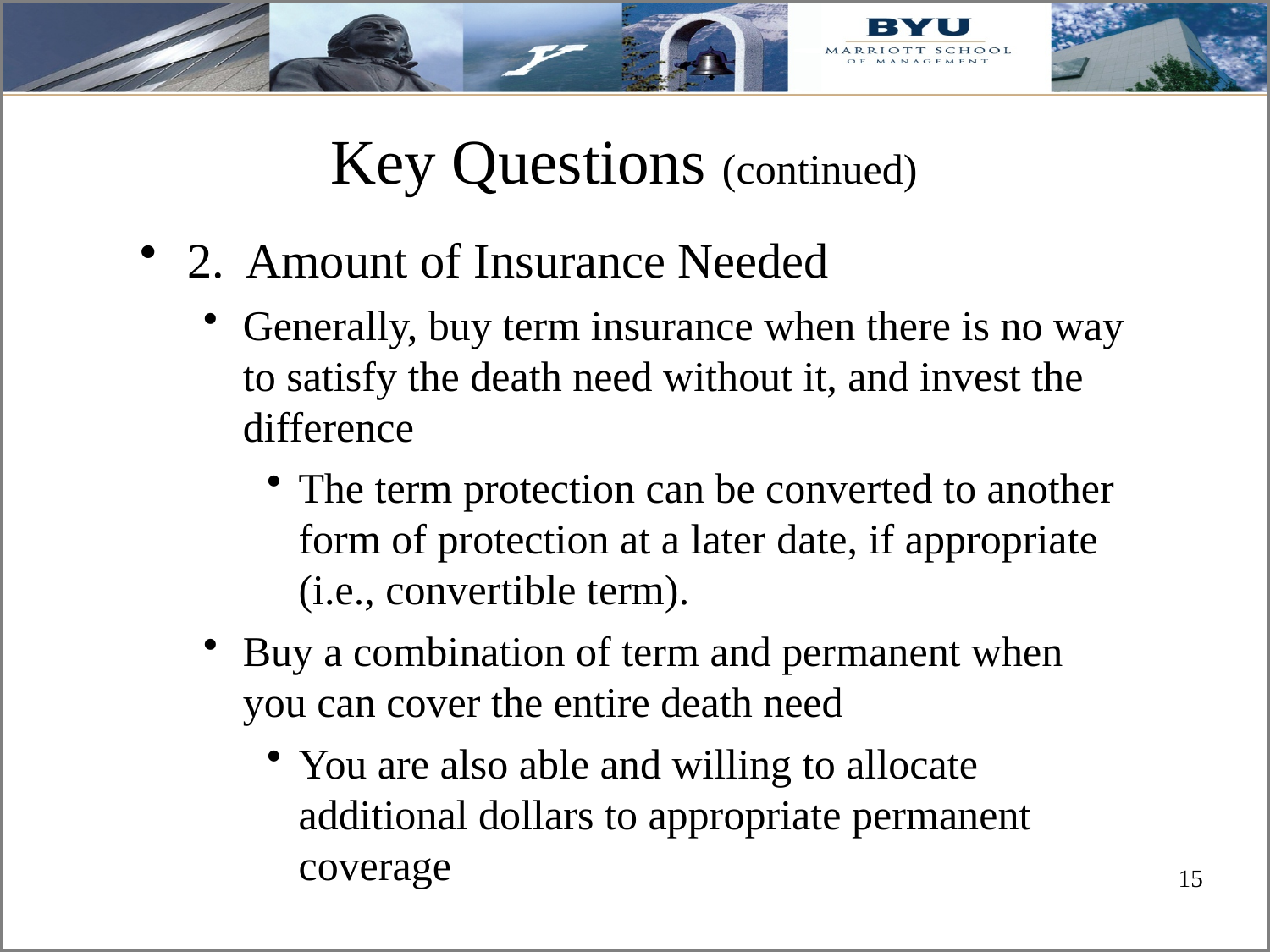

Key Questions (continued)
2.  Amount of Insurance Needed
Generally, buy term insurance when there is no way to satisfy the death need without it, and invest the difference
The term protection can be converted to another form of protection at a later date, if appropriate (i.e., convertible term).
Buy a combination of term and permanent when you can cover the entire death need
You are also able and willing to allocate additional dollars to appropriate permanent coverage